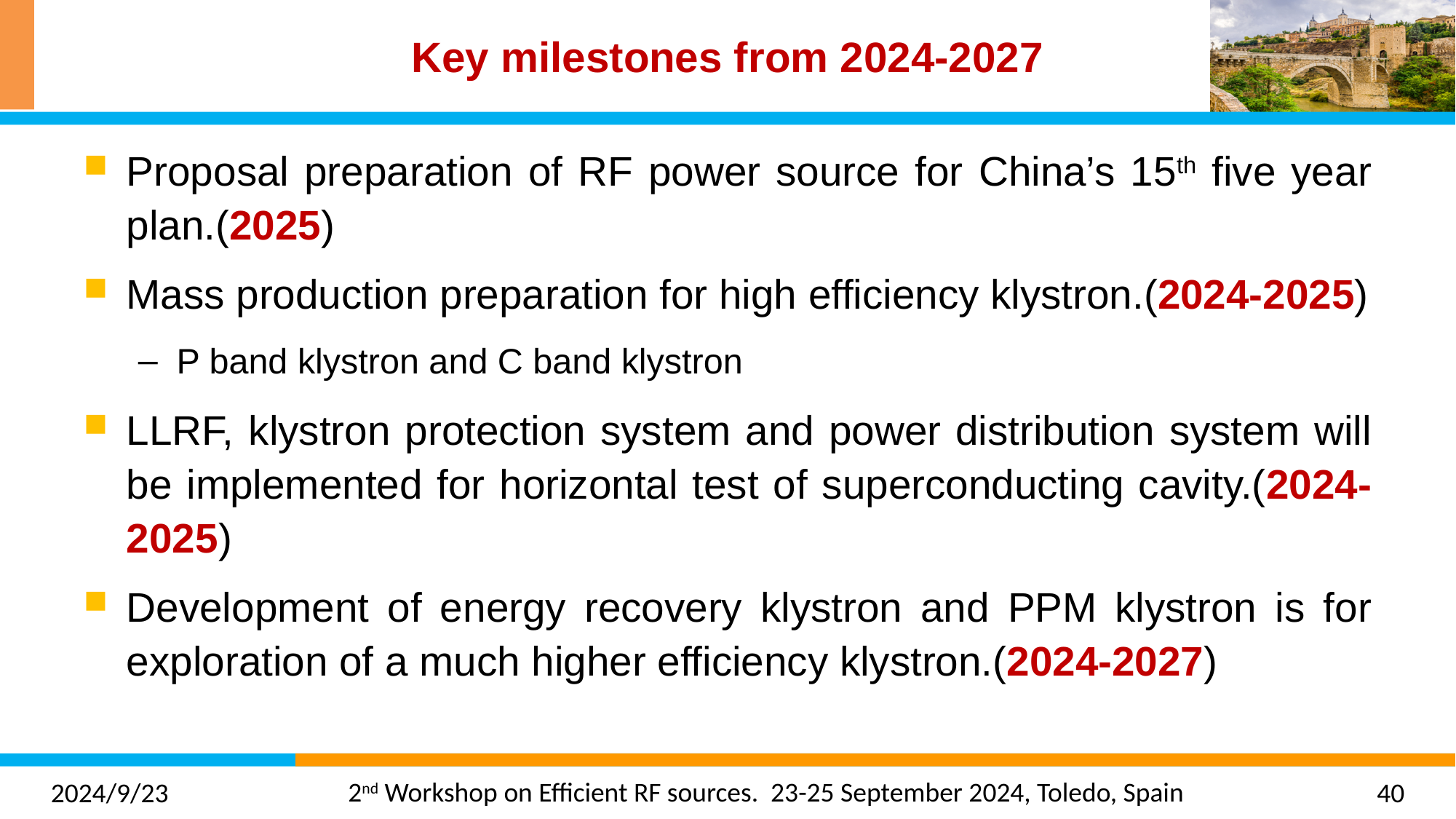

# Key milestones from 2024-2027
Proposal preparation of RF power source for China’s 15th five year plan.(2025)
Mass production preparation for high efficiency klystron.(2024-2025)
P band klystron and C band klystron
LLRF, klystron protection system and power distribution system will be implemented for horizontal test of superconducting cavity.(2024-2025)
Development of energy recovery klystron and PPM klystron is for exploration of a much higher efficiency klystron.(2024-2027)
2024/9/23
40